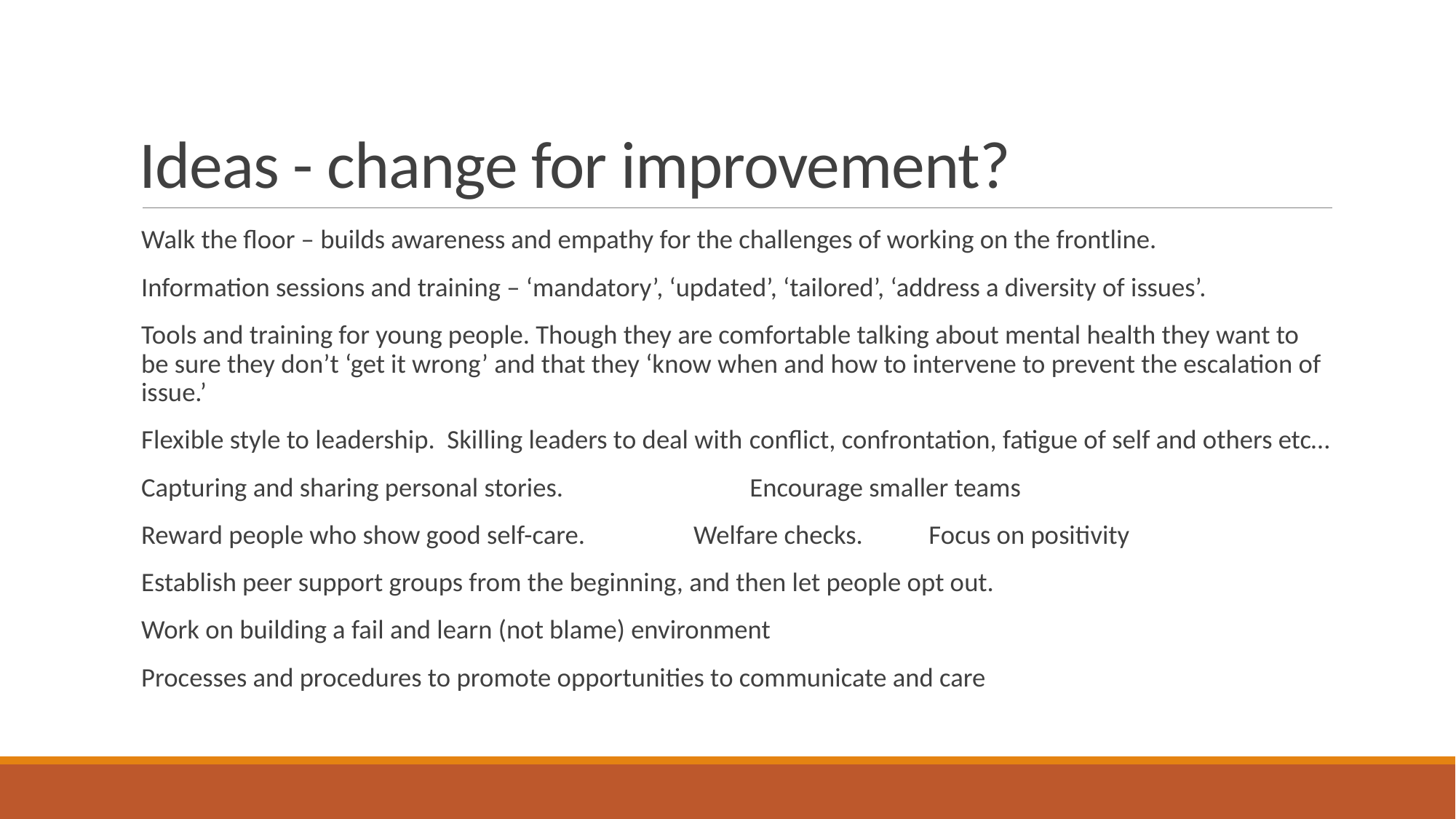

# Ideas - change for improvement?
Walk the floor – builds awareness and empathy for the challenges of working on the frontline.
Information sessions and training – ‘mandatory’, ‘updated’, ‘tailored’, ‘address a diversity of issues’.
Tools and training for young people. Though they are comfortable talking about mental health they want to be sure they don’t ‘get it wrong’ and that they ‘know when and how to intervene to prevent the escalation of issue.’
Flexible style to leadership.  Skilling leaders to deal with conflict, confrontation, fatigue of self and others etc…
Capturing and sharing personal stories.                               Encourage smaller teams
Reward people who show good self-care.                  Welfare checks.           Focus on positivity
Establish peer support groups from the beginning, and then let people opt out.
Work on building a fail and learn (not blame) environment
Processes and procedures to promote opportunities to communicate and care